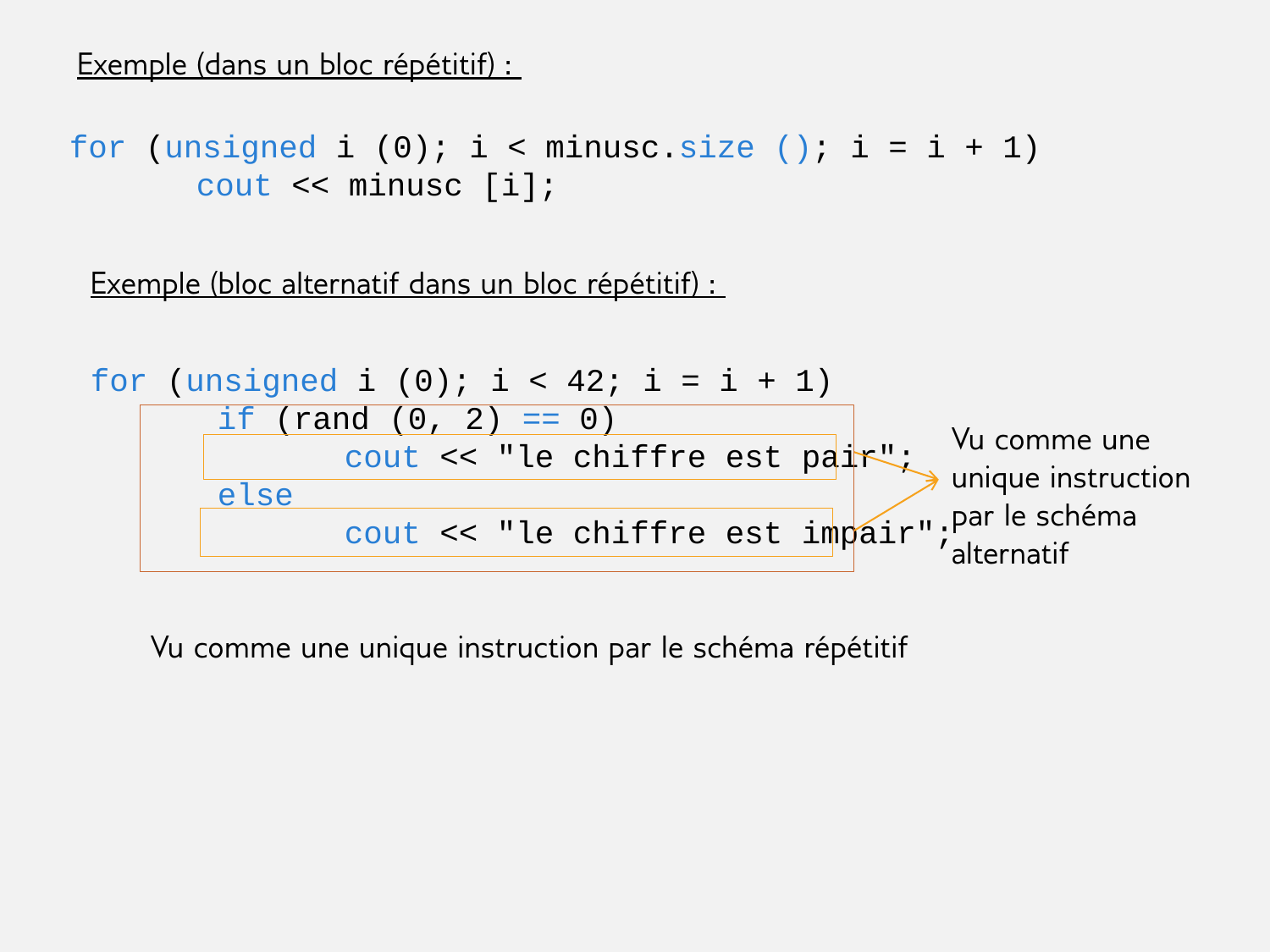

Exemple (dans un bloc répétitif) :
for (unsigned i (0); i < minusc.size (); i = i + 1)
	cout << minusc [i];
Exemple (bloc alternatif dans un bloc répétitif) :
for (unsigned i (0); i < 42; i = i + 1)
	if (rand (0, 2) == 0)
		cout << "le chiffre est pair";
	else
		cout << "le chiffre est impair";

Vu comme une unique instruction par le schéma alternatif

Vu comme une unique instruction par le schéma répétitif